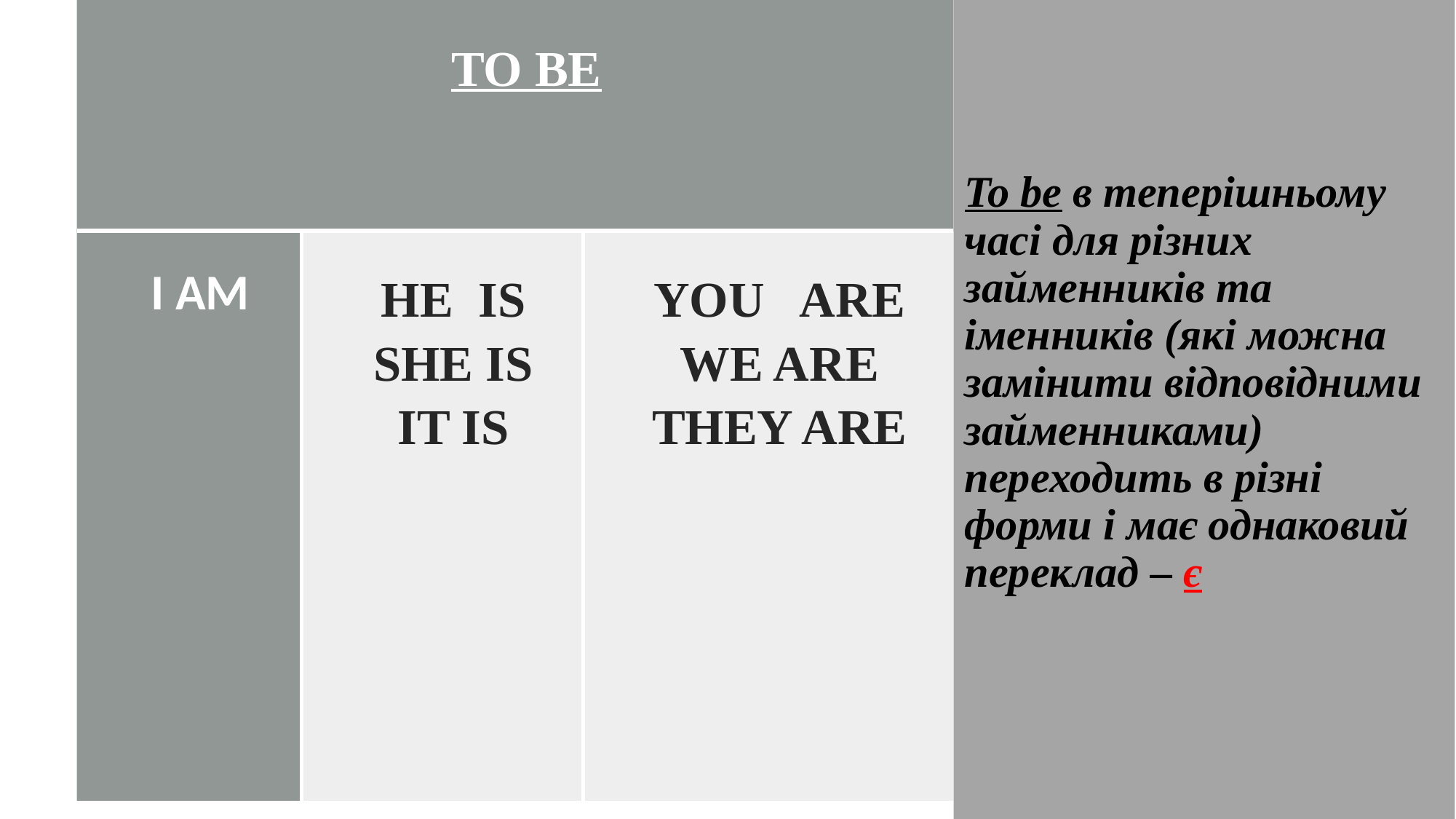

| TO BE |  |  |
| --- | --- | --- |
| I AM | HE  IS SHE IS IT IS | YOU ARE WE ARE THEY ARE |
# To be в теперішньому часі для різних займенників та іменників (які можна замінити відповідними займенниками) переходить в різні форми і має однаковий переклад – є